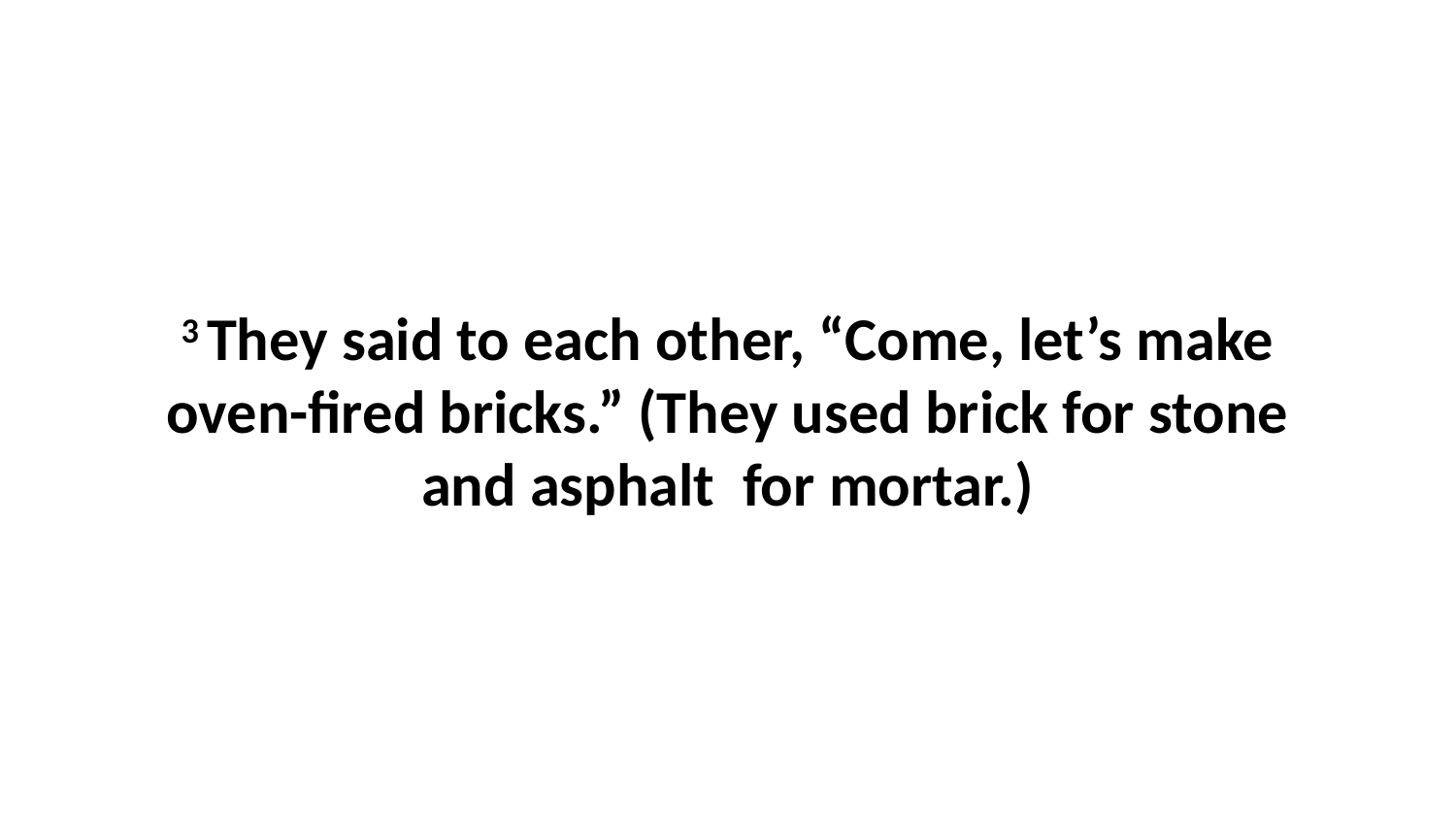

3 They said to each other, “Come, let’s make oven-fired bricks.” (They used brick for stone and asphalt  for mortar.)